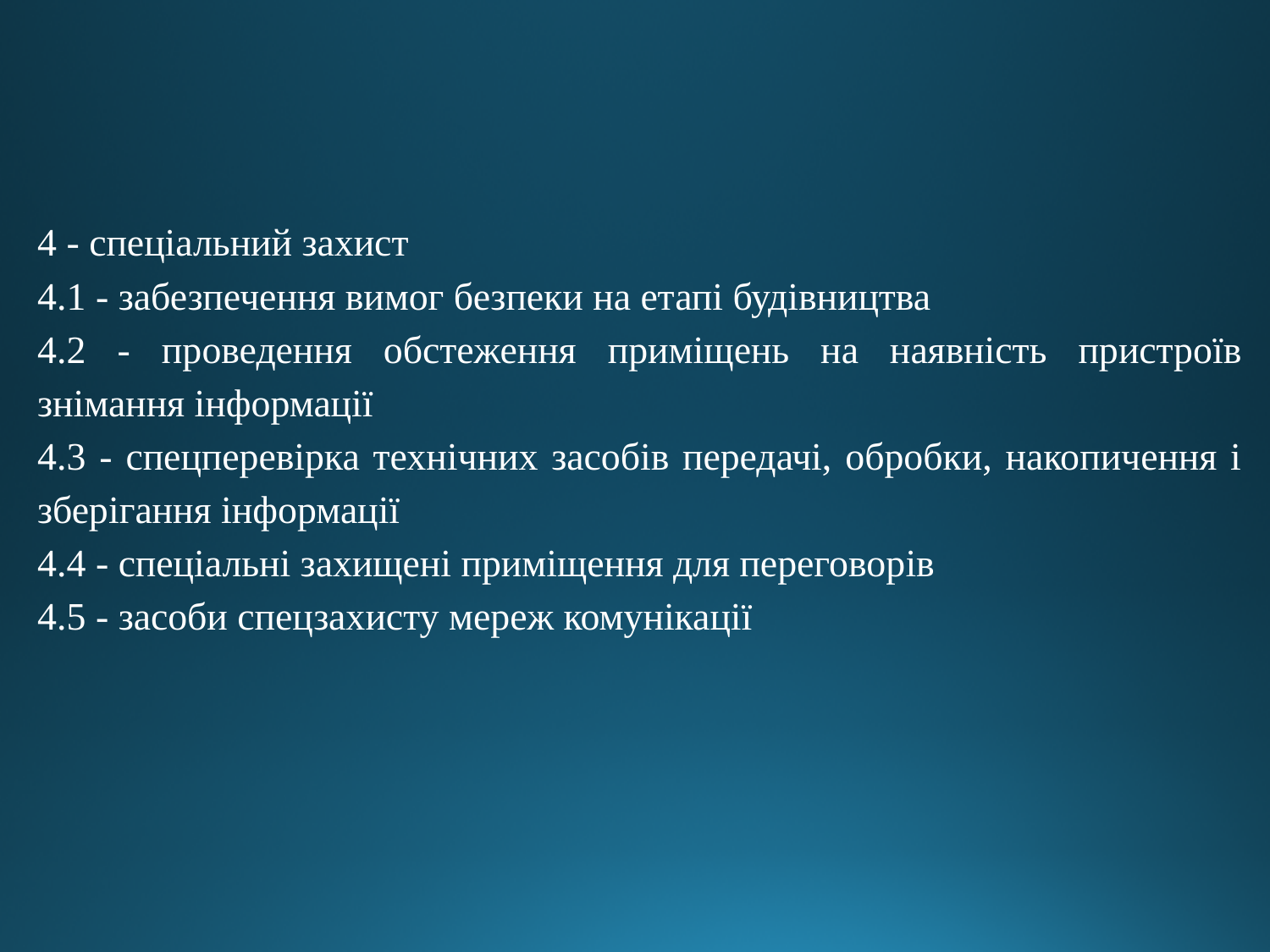

4 - спеціальний захист
4.1 - забезпечення вимог безпеки на етапі будівництва
4.2 - проведення обстеження приміщень на наявність пристроїв знімання інформації
4.3 - спецперевірка технічних засобів передачі, обробки, накопичення і зберігання інформації
4.4 - спеціальні захищені приміщення для переговорів
4.5 - засоби спецзахисту мереж комунікації